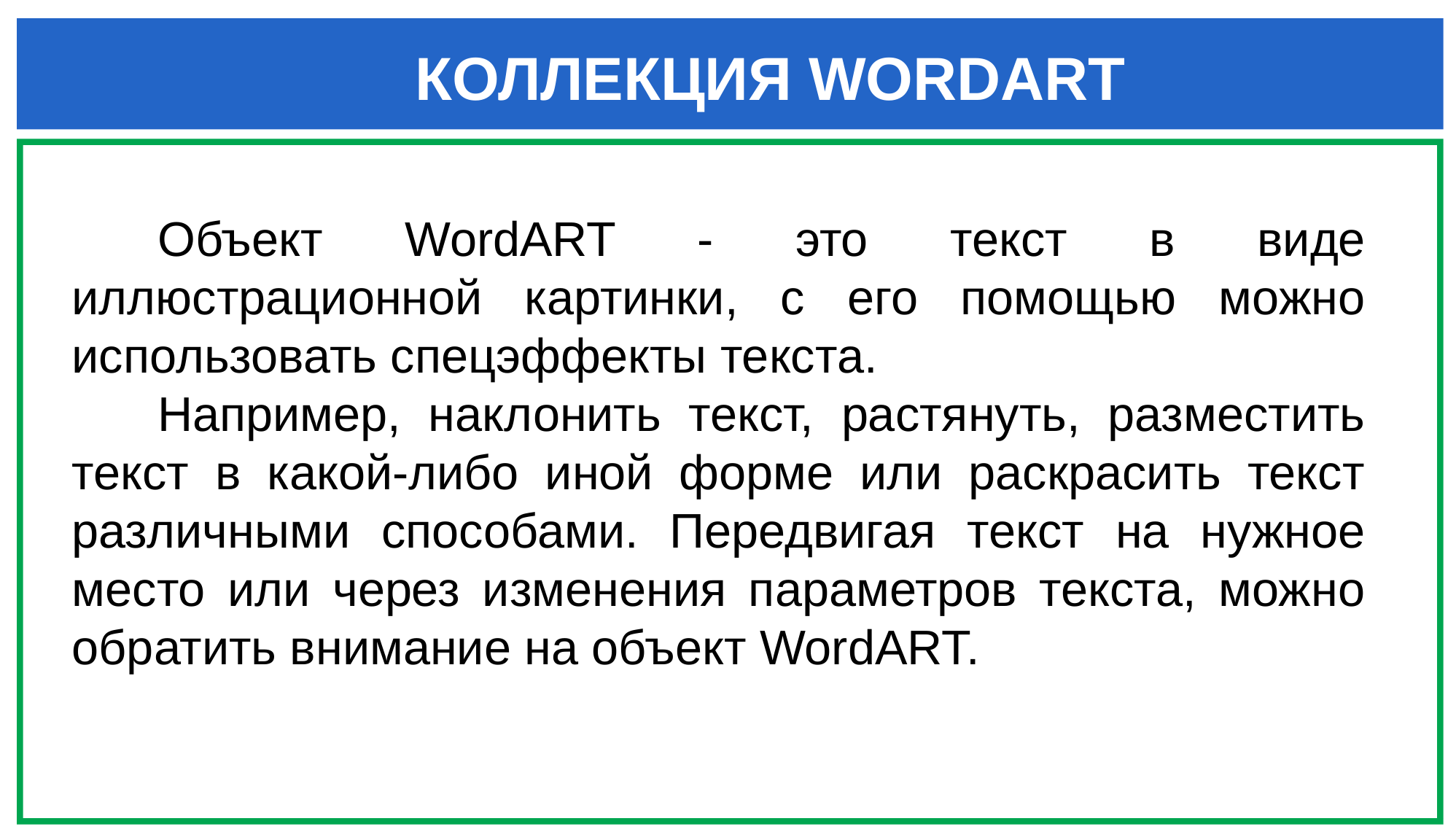

# КОЛЛЕКЦИЯ WORDART
Объект WordART - это текст в виде иллюстрационной картинки, с его помощью можно использовать спецэффекты текста.
Например, наклонить текст, растянуть, разместить текст в какой-либо иной форме или раскрасить текст различными способами. Передвигая текст на нужное место или через изменения параметров текста, можно обратить внимание на объект WordART.